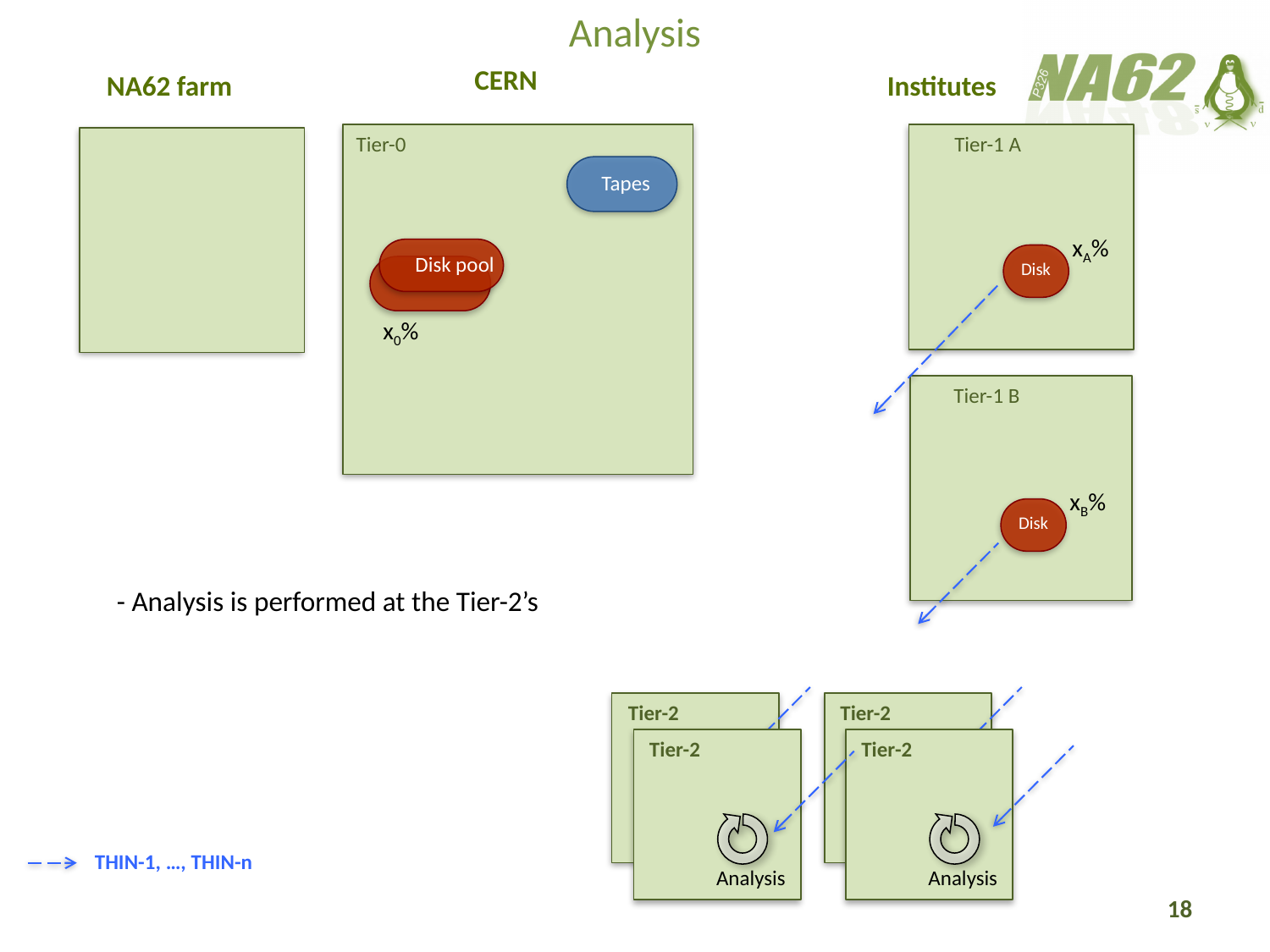

Analysis
CERN
NA62 farm
Institutes
Tier-0

Tier-1 A

Tapes
xA%

Disk pool

Disk

x0%

Tier-1 B
xB%

Disk
- Analysis is performed at the Tier-2’s

Tier-2
Tier-2

Tier-2

Tier-2

Analysis
Analysis
Analysis
Analysis
THIN-1, …, THIN-n
Analysis
Analysis
18